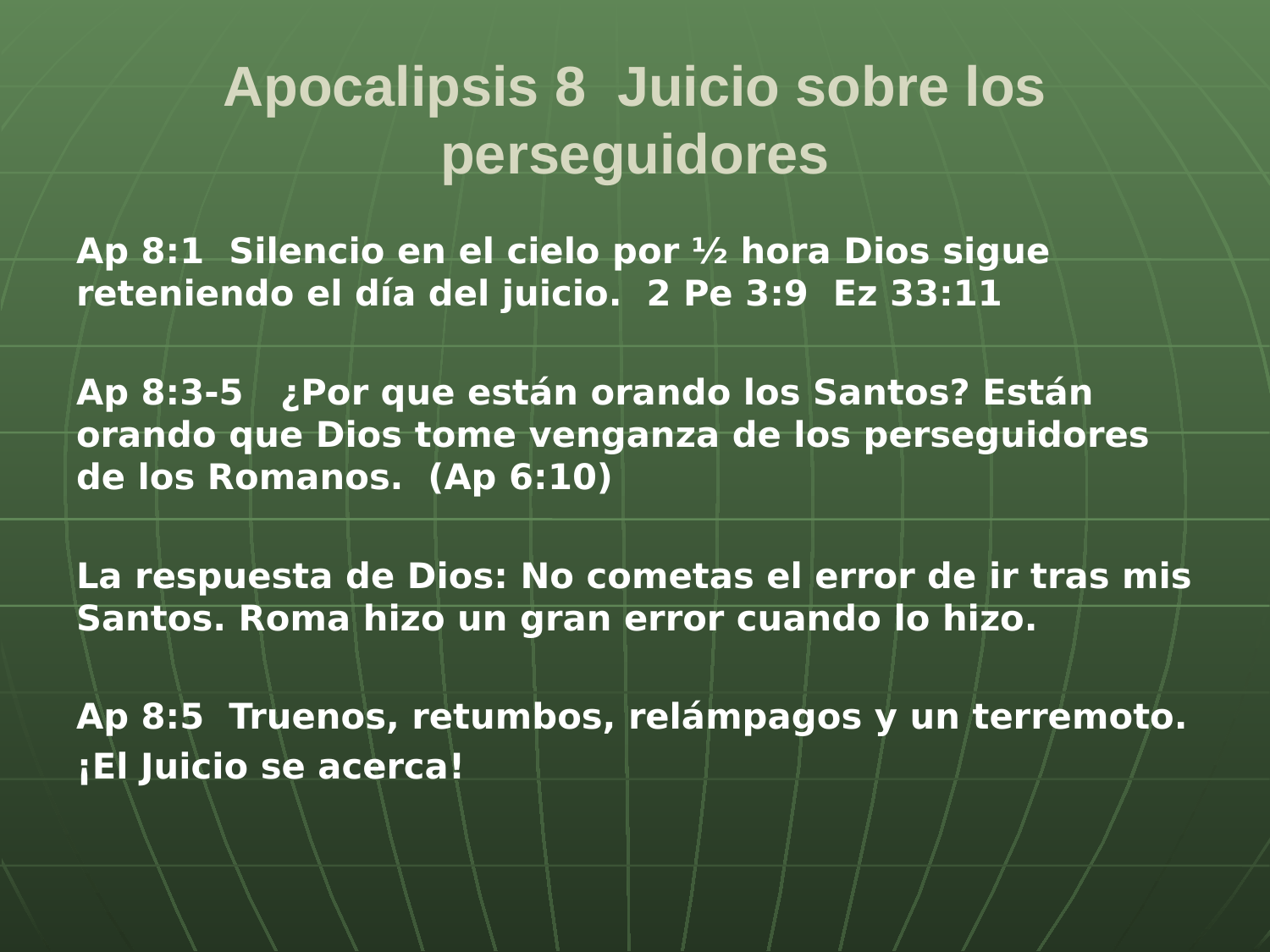

# Apocalipsis 8  Juicio sobre los perseguidores
Ap 8:1  Silencio en el cielo por ½ hora Dios sigue reteniendo el día del juicio.  2 Pe 3:9  Ez 33:11

Ap 8:3-5   ¿Por que están orando los Santos? Están orando que Dios tome venganza de los perseguidores de los Romanos.  (Ap 6:10)

La respuesta de Dios: No cometas el error de ir tras mis Santos. Roma hizo un gran error cuando lo hizo.

Ap 8:5  Truenos, retumbos, relámpagos y un terremoto.
¡El Juicio se acerca!